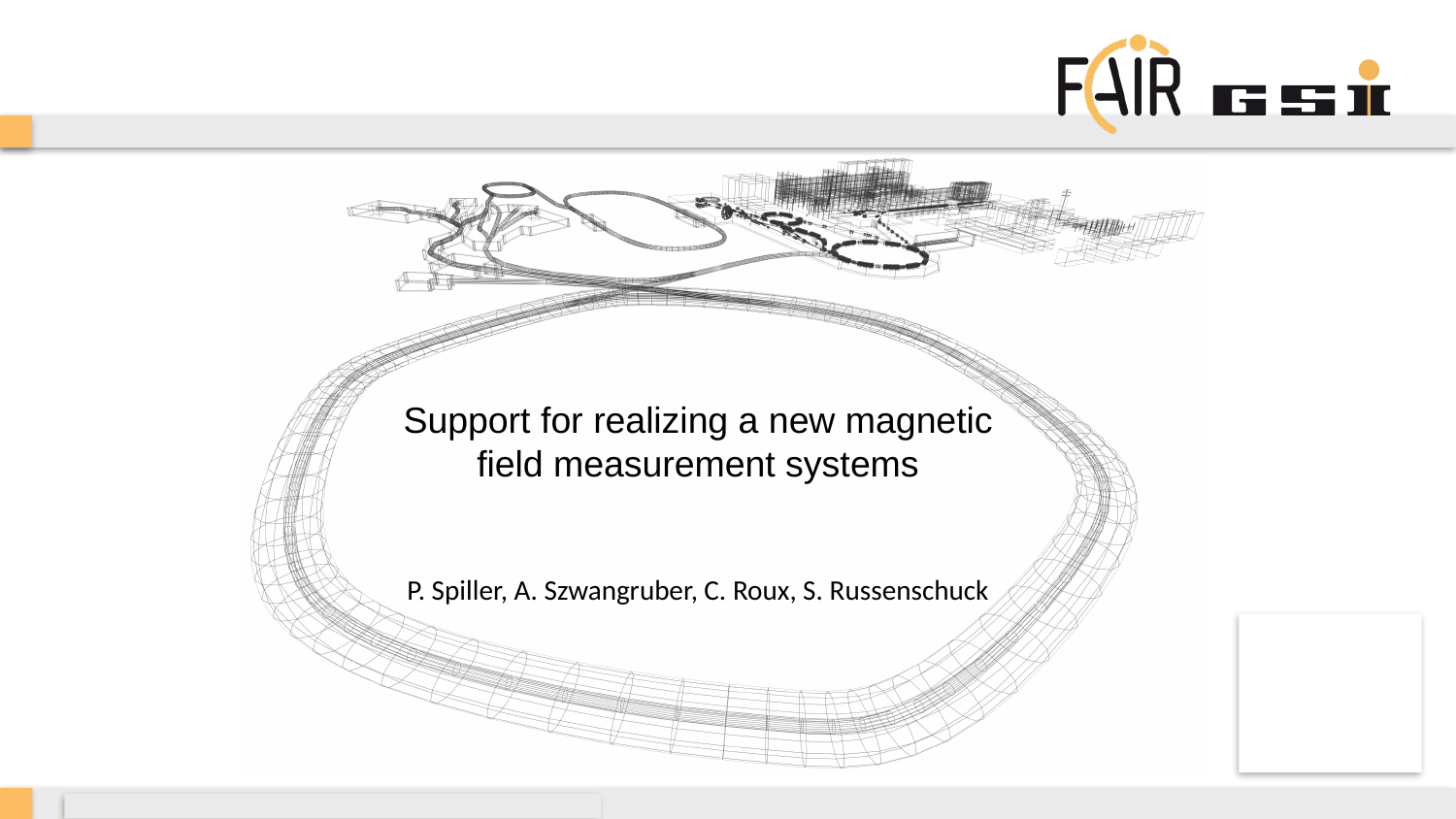

Support for realizing a new magnetic field measurement systems

P. Spiller, A. Szwangruber, C. Roux, S. Russenschuck